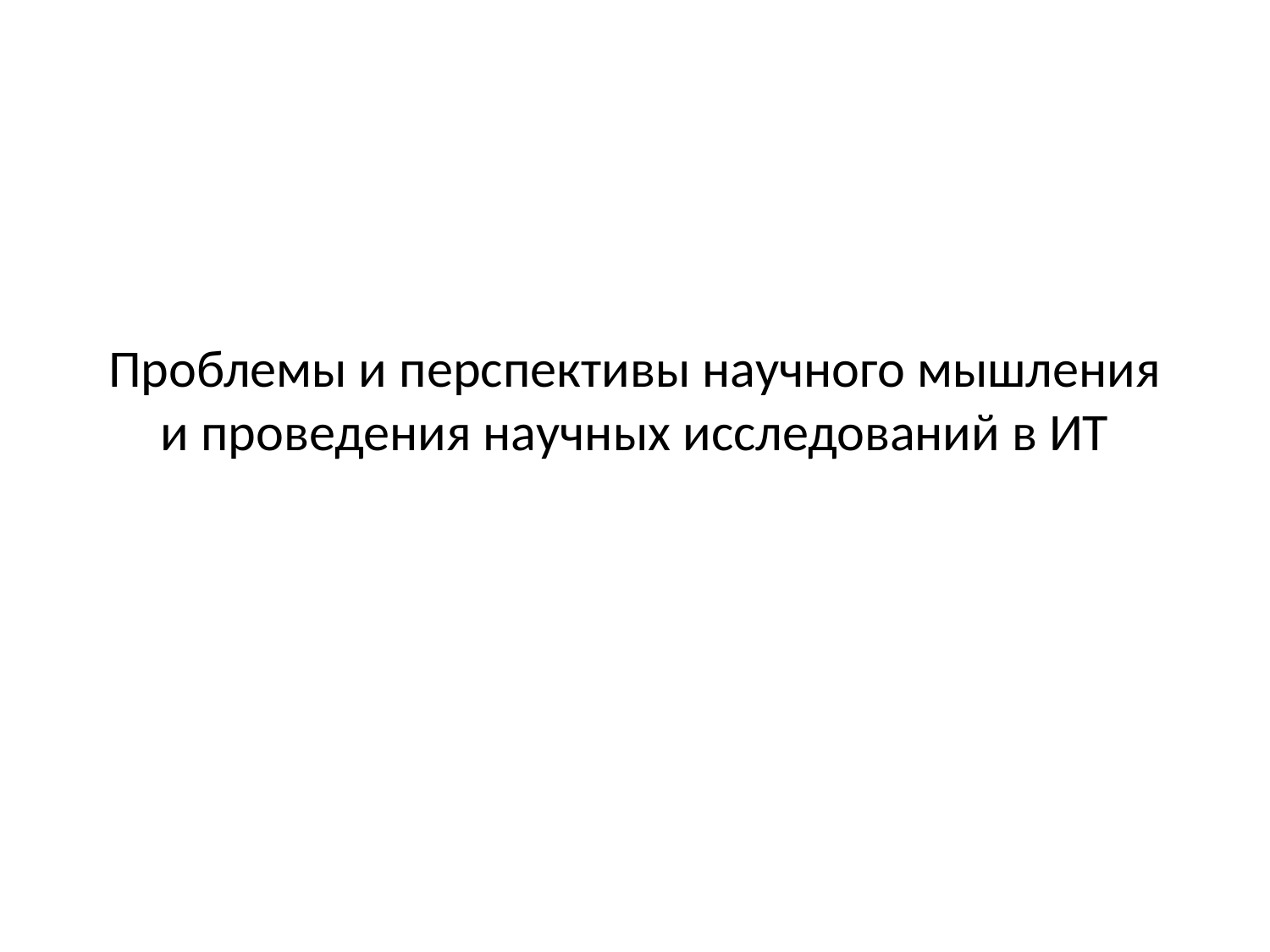

# Проблемы и перспективы научного мышления и проведения научных исследований в ИТ